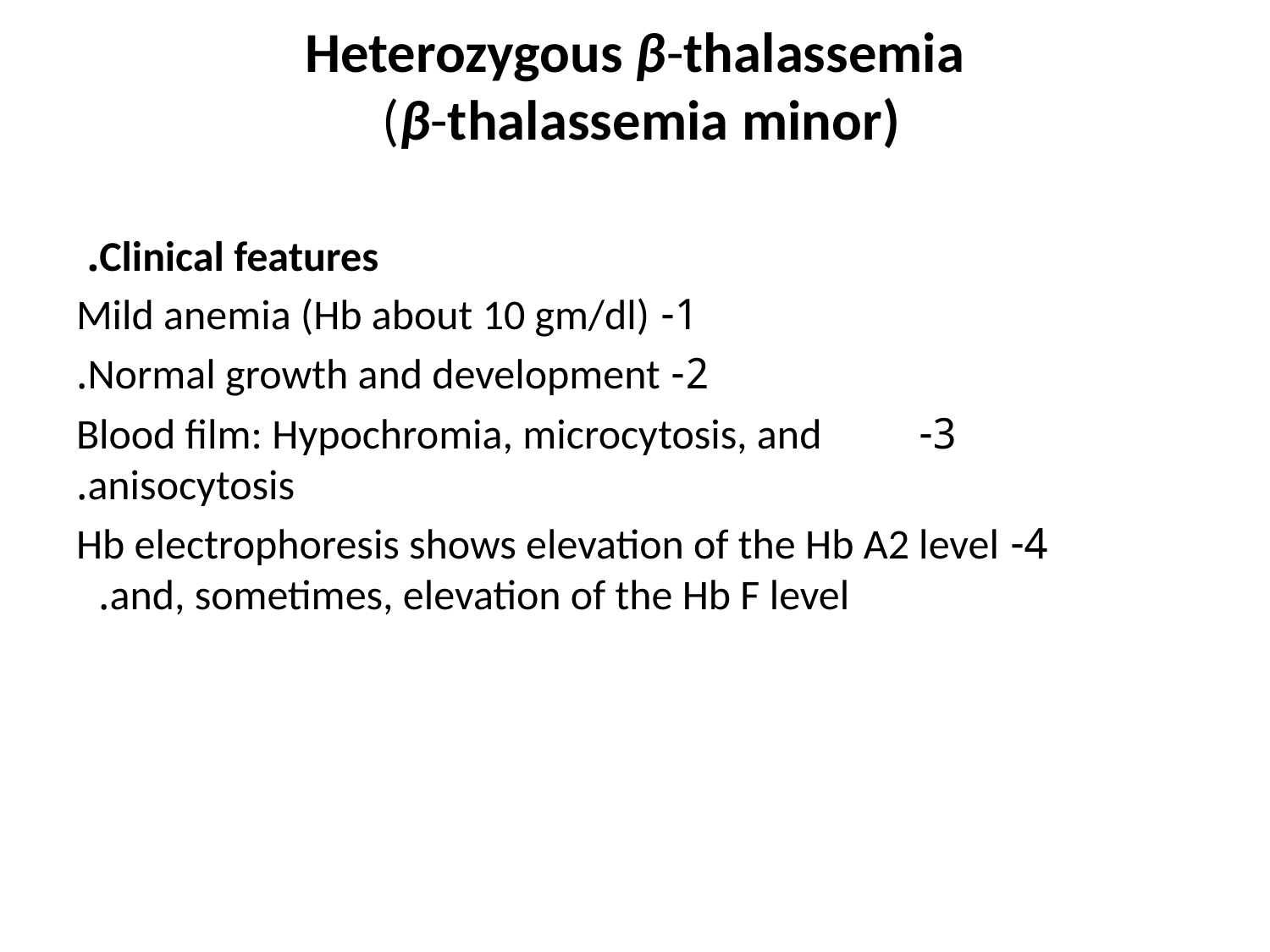

# Heterozygous β-thalassemia (β-thalassemia minor)
Clinical features.
1- Mild anemia (Hb about 10 gm/dl)
2- Normal growth and development.
3- Blood film: Hypochromia, microcytosis, and          anisocytosis.
4- Hb electrophoresis shows elevation of the Hb A2 level and, sometimes, elevation of the Hb F level.